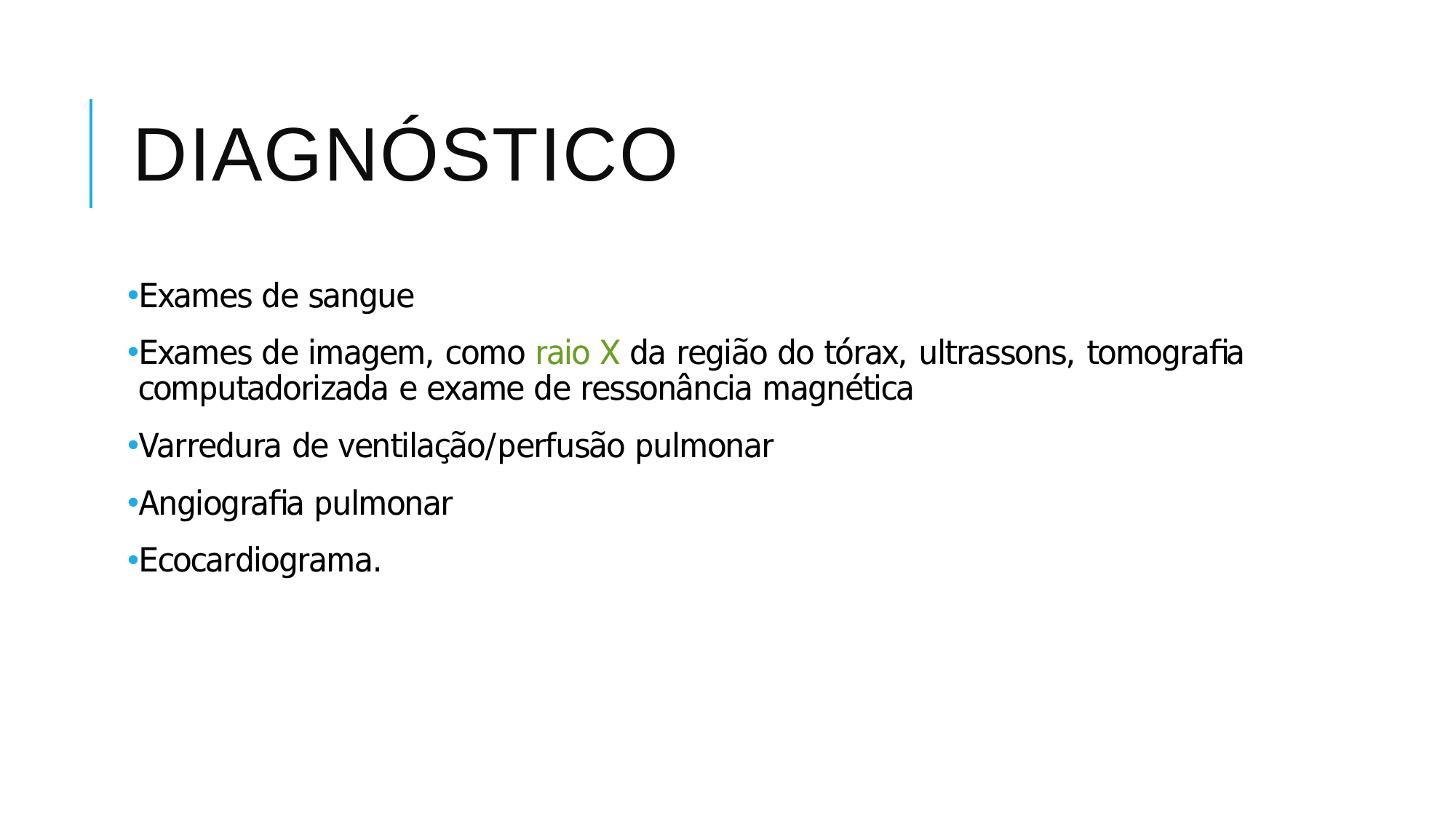

# diagnóstico
Exames de sangue
Exames de imagem, como raio X da região do tórax, ultrassons, tomografia computadorizada e exame de ressonância magnética
Varredura de ventilação/perfusão pulmonar
Angiografia pulmonar
Ecocardiograma.